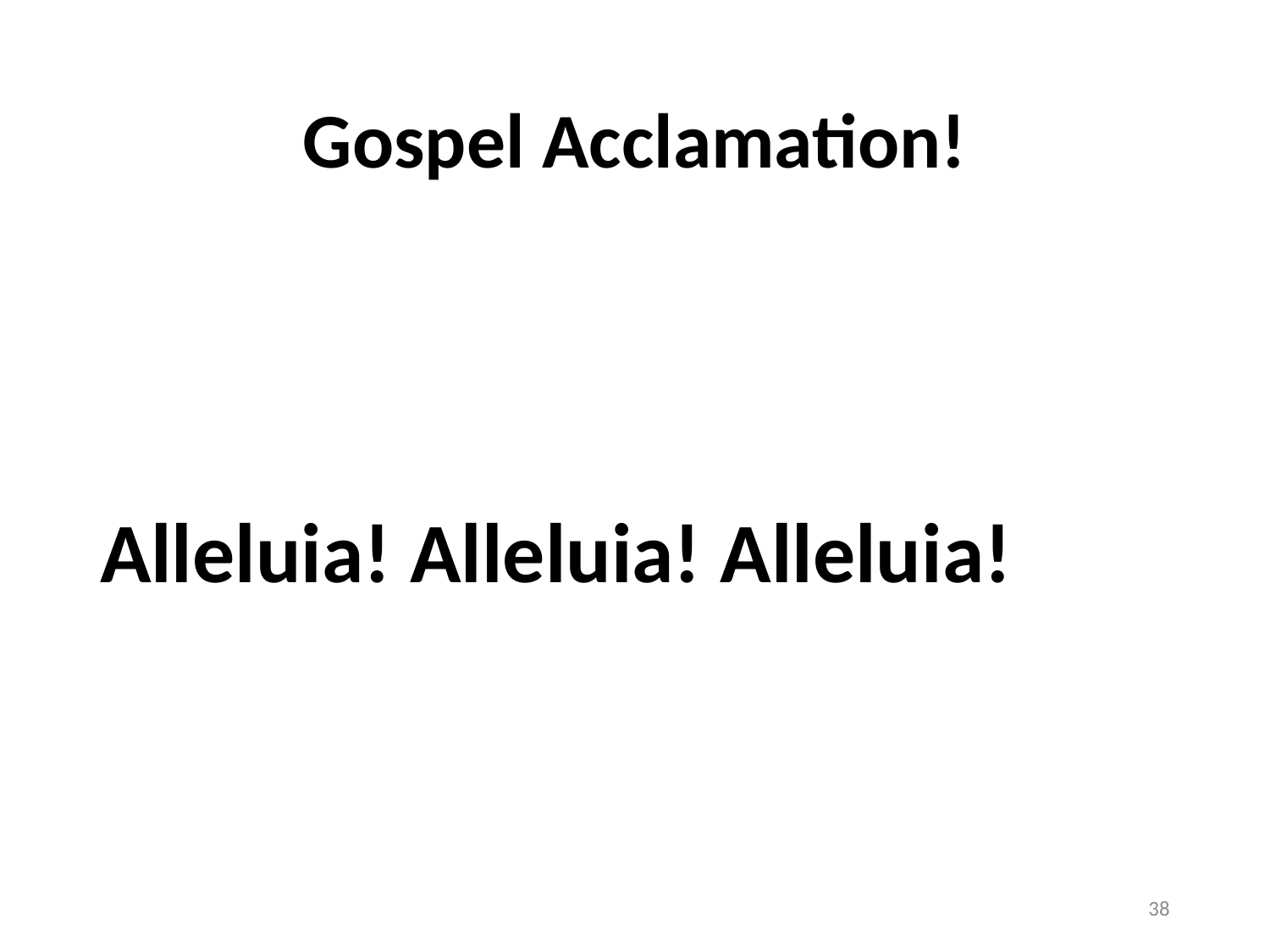

# Gospel Acclamation!
Alleluia! Alleluia! Alleluia!
38